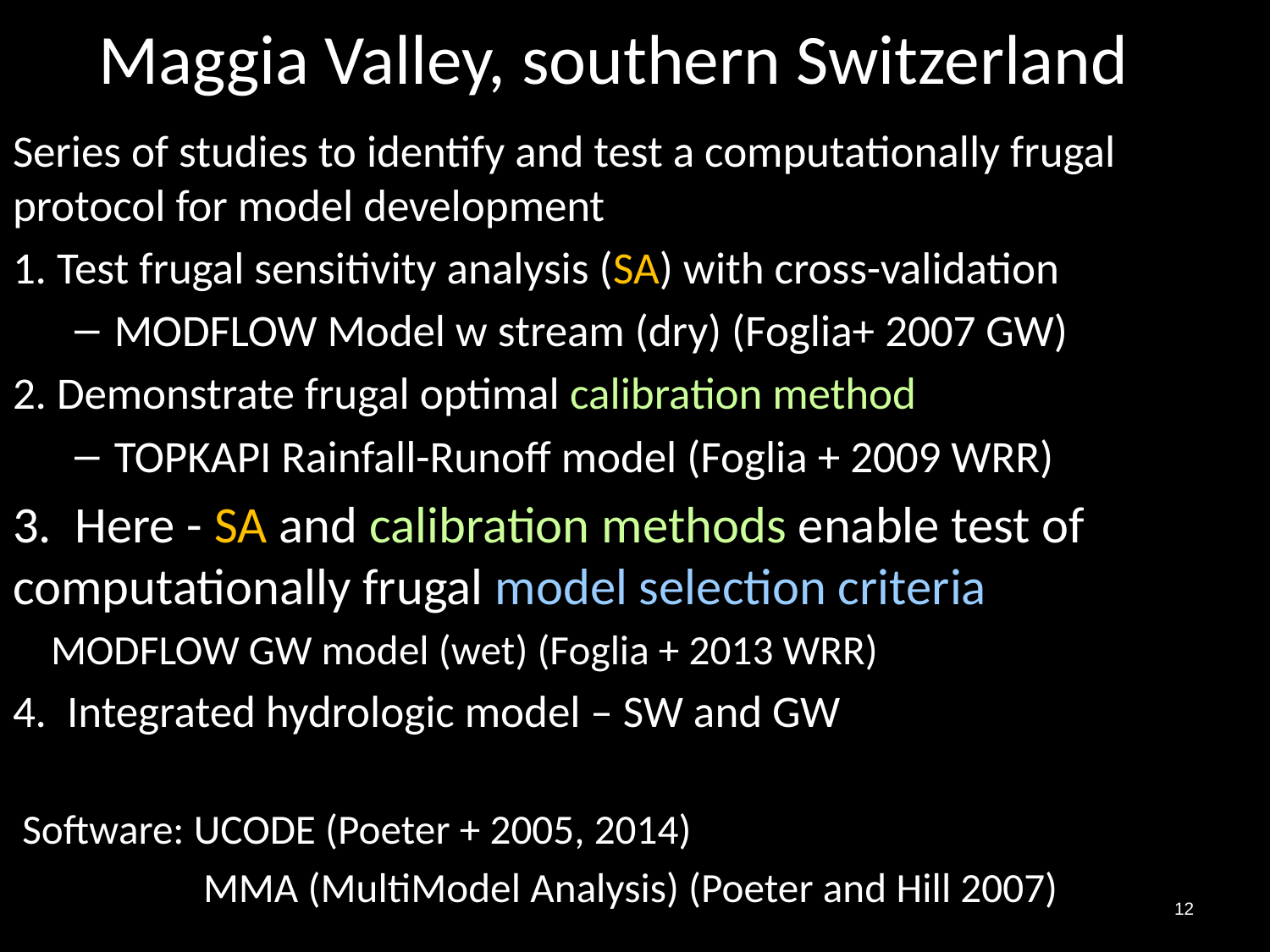

# Maggia Valley, southern Switzerland
Series of studies to identify and test a computationally frugal protocol for model development
1. Test frugal sensitivity analysis (SA) with cross-validation
MODFLOW Model w stream (dry) (Foglia+ 2007 GW)
2. Demonstrate frugal optimal calibration method
TOPKAPI Rainfall-Runoff model (Foglia + 2009 WRR)
3.  Here - SA and calibration methods enable test of computationally frugal model selection criteria
    MODFLOW GW model (wet) (Foglia + 2013 WRR)
4.  Integrated hydrologic model – SW and GW

 Software: UCODE (Poeter + 2005, 2014)
                    MMA (MultiModel Analysis) (Poeter and Hill 2007)
12